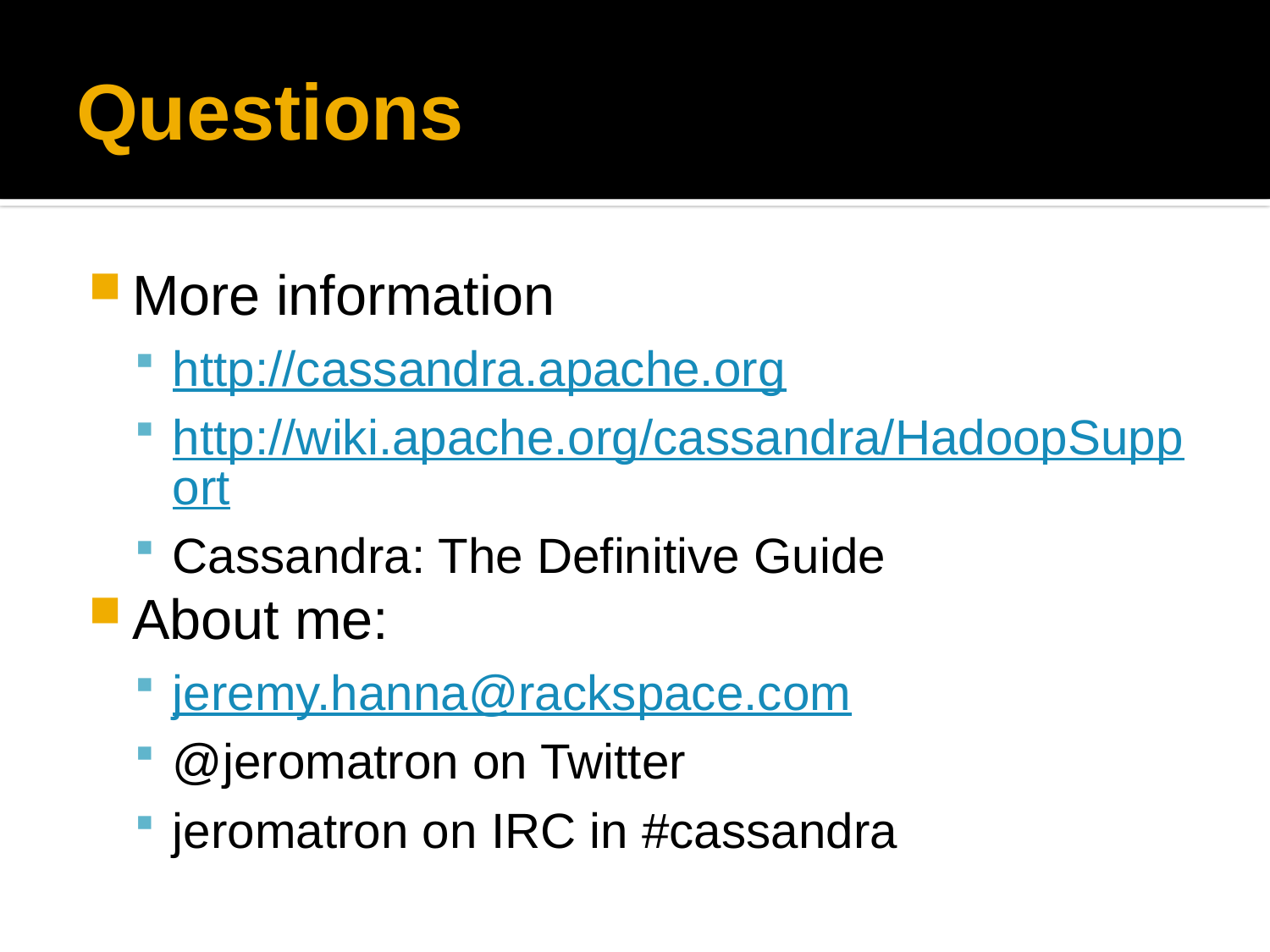

# Questions
More information
http://cassandra.apache.org
http://wiki.apache.org/cassandra/HadoopSupport
Cassandra: The Definitive Guide
About me:
jeremy.hanna@rackspace.com
@jeromatron on Twitter
jeromatron on IRC in #cassandra